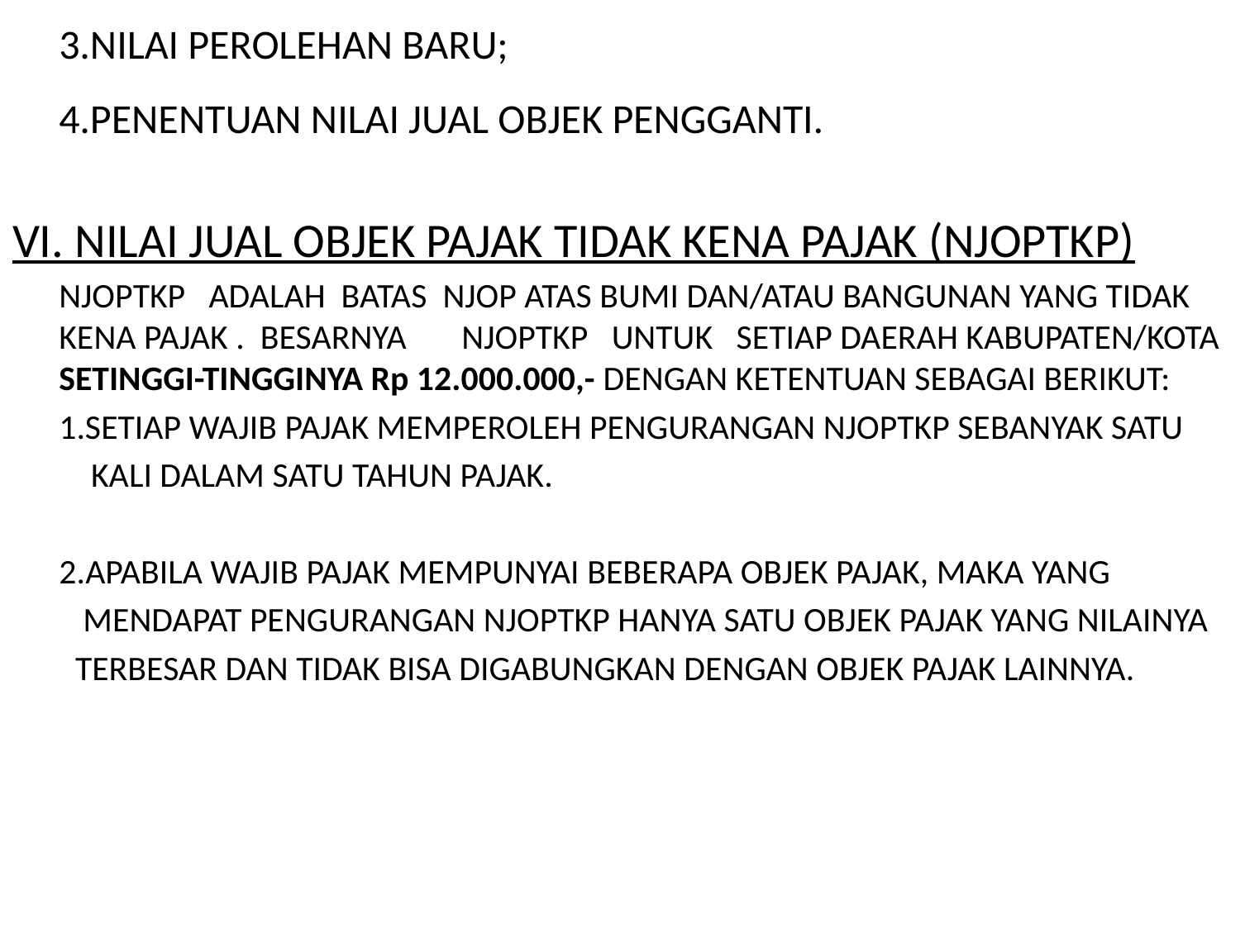

# 3.NILAI PEROLEHAN BARU;
	4.PENENTUAN NILAI JUAL OBJEK PENGGANTI.

VI. NILAI JUAL OBJEK PAJAK TIDAK KENA PAJAK (NJOPTKP)
	NJOPTKP   ADALAH  BATAS  NJOP ATAS BUMI DAN/ATAU BANGUNAN YANG TIDAK KENA PAJAK .  BESARNYA       NJOPTKP   UNTUK   SETIAP DAERAH KABUPATEN/KOTA SETINGGI-TINGGINYA Rp 12.000.000,- DENGAN KETENTUAN SEBAGAI BERIKUT:
	1.SETIAP WAJIB PAJAK MEMPEROLEH PENGURANGAN NJOPTKP SEBANYAK SATU
          KALI DALAM SATU TAHUN PAJAK.

	2.APABILA WAJIB PAJAK MEMPUNYAI BEBERAPA OBJEK PAJAK, MAKA YANG
         MENDAPAT PENGURANGAN NJOPTKP HANYA SATU OBJEK PAJAK YANG NILAINYA
        TERBESAR DAN TIDAK BISA DIGABUNGKAN DENGAN OBJEK PAJAK LAINNYA.